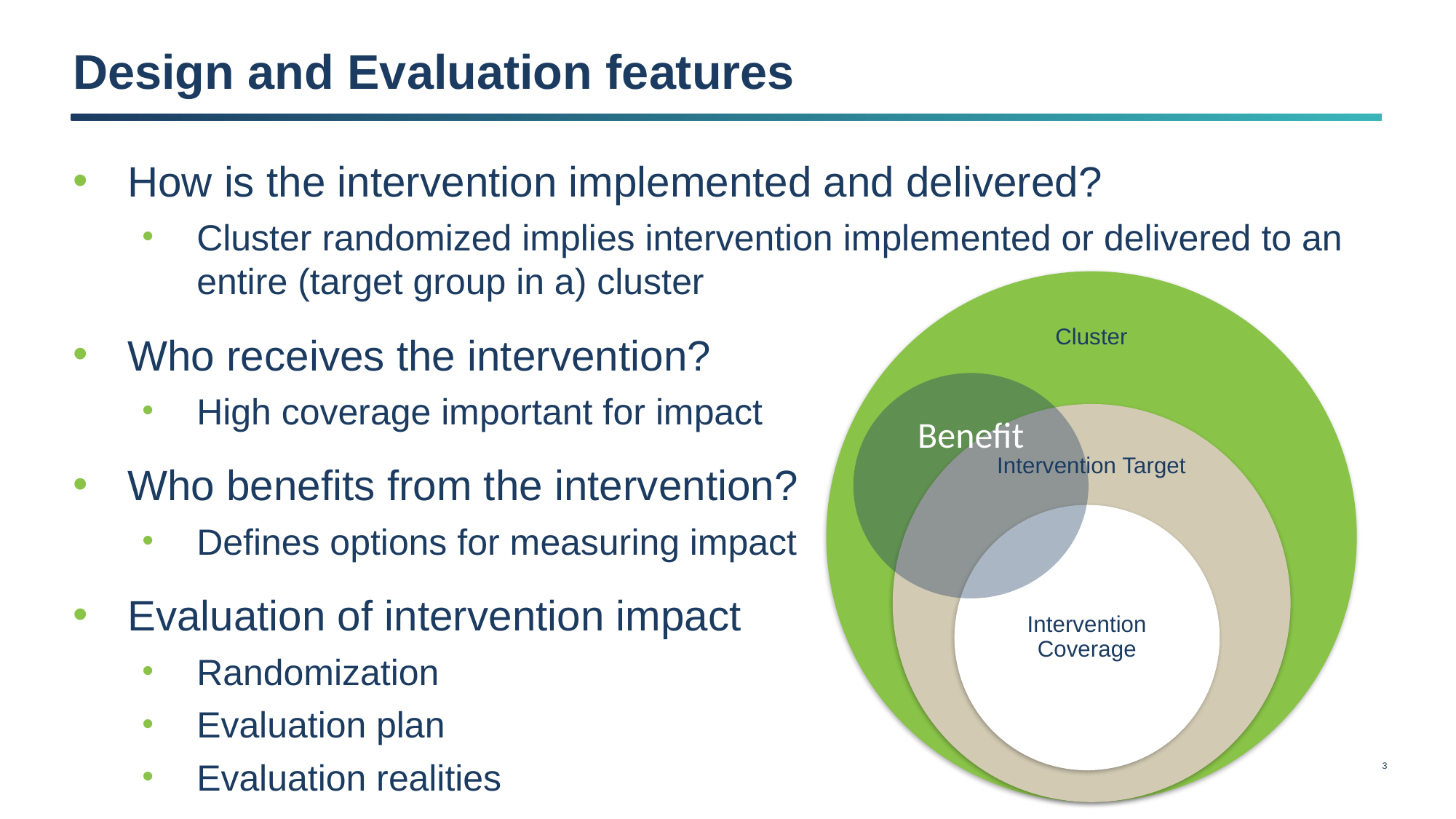

# Design and Evaluation features
How is the intervention implemented and delivered?
Cluster randomized implies intervention implemented or delivered to an entire (target group in a) cluster
Who receives the intervention?
High coverage important for impact
Who benefits from the intervention?
Defines options for measuring impact
Evaluation of intervention impact
Randomization
Evaluation plan
Evaluation realities

Cluster
Intervention Target
Intervention Coverage
Benefit
3